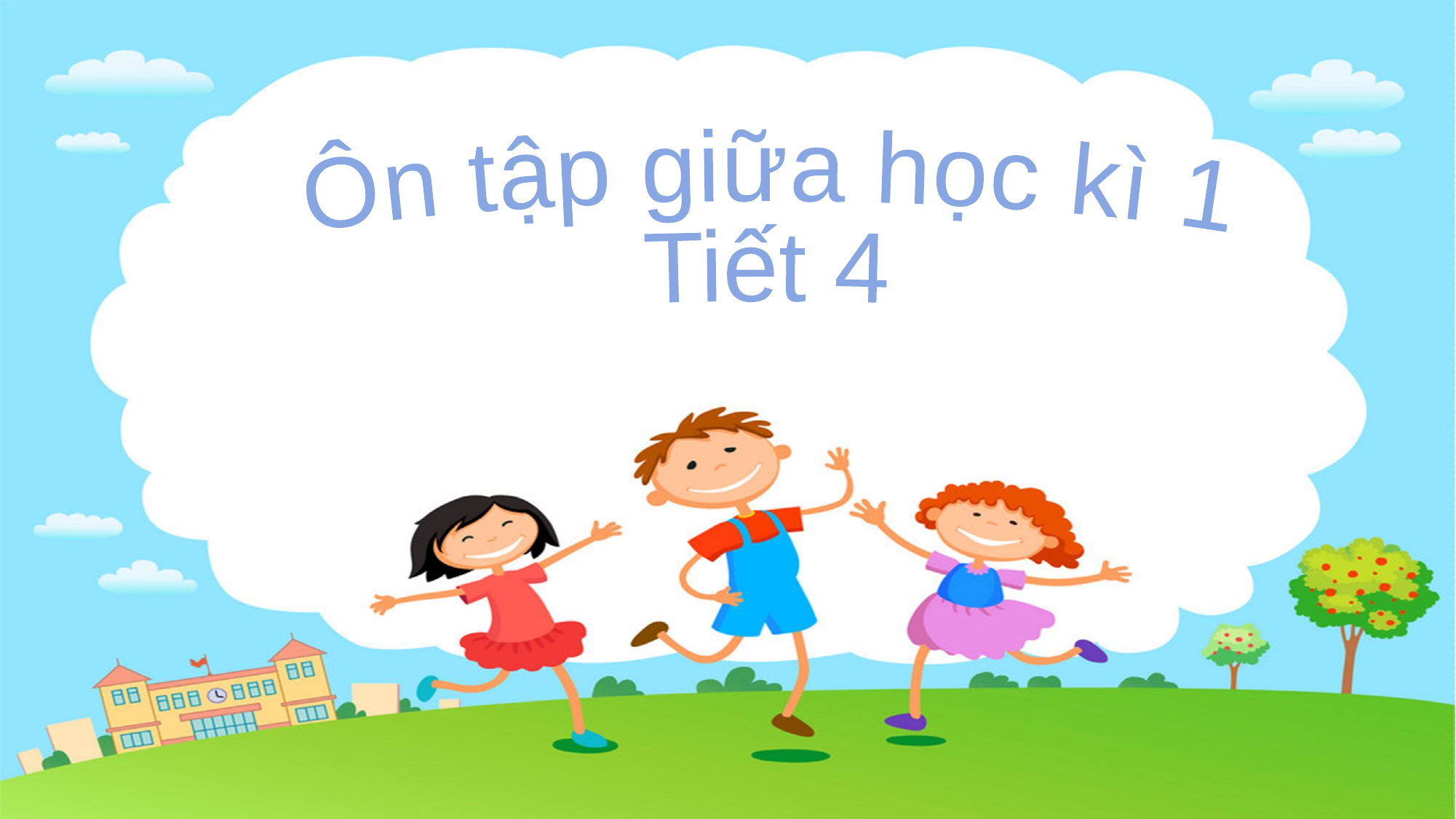

Ôn tập giữa học kì 1
Tiết 4